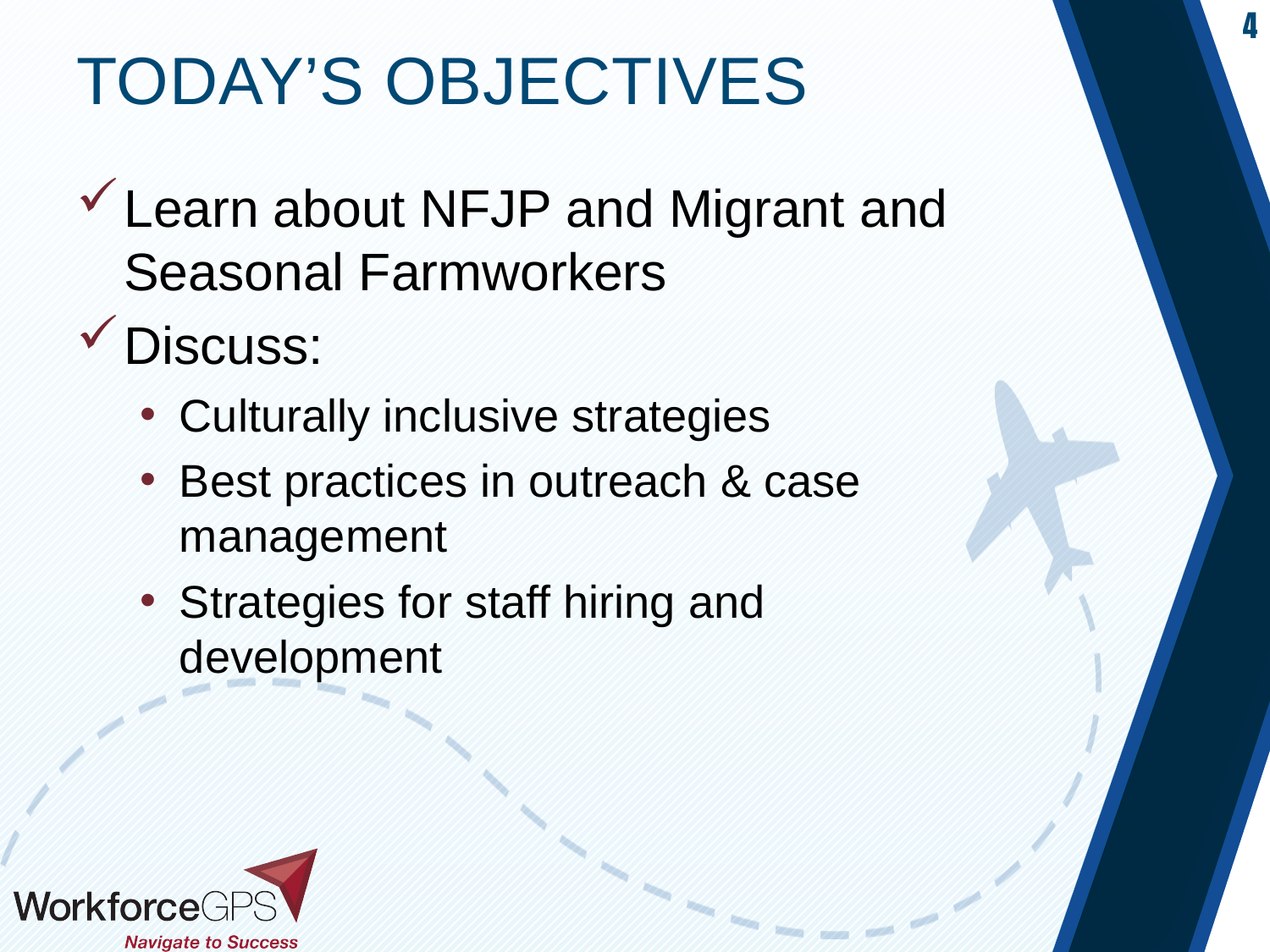

Learn about NFJP and Migrant and Seasonal Farmworkers
Discuss:
Culturally inclusive strategies
Best practices in outreach & case management
Strategies for staff hiring and development